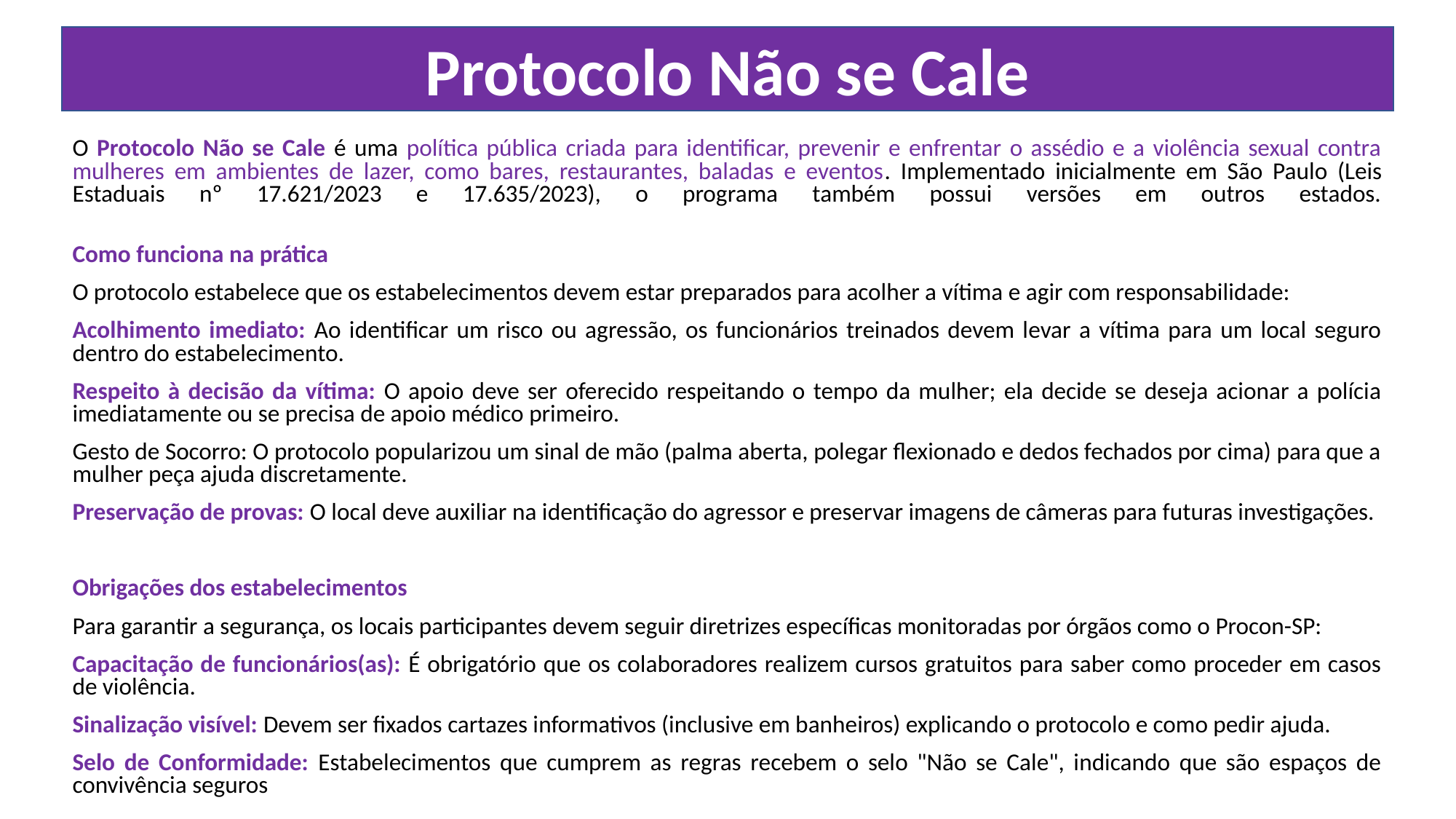

Protocolo Não se Cale
O Protocolo Não se Cale é uma política pública criada para identificar, prevenir e enfrentar o assédio e a violência sexual contra mulheres em ambientes de lazer, como bares, restaurantes, baladas e eventos. Implementado inicialmente em São Paulo (Leis Estaduais nº 17.621/2023 e 17.635/2023), o programa também possui versões em outros estados.
Como funciona na prática
O protocolo estabelece que os estabelecimentos devem estar preparados para acolher a vítima e agir com responsabilidade:
Acolhimento imediato: Ao identificar um risco ou agressão, os funcionários treinados devem levar a vítima para um local seguro dentro do estabelecimento.
Respeito à decisão da vítima: O apoio deve ser oferecido respeitando o tempo da mulher; ela decide se deseja acionar a polícia imediatamente ou se precisa de apoio médico primeiro.
Gesto de Socorro: O protocolo popularizou um sinal de mão (palma aberta, polegar flexionado e dedos fechados por cima) para que a mulher peça ajuda discretamente.
Preservação de provas: O local deve auxiliar na identificação do agressor e preservar imagens de câmeras para futuras investigações.

Obrigações dos estabelecimentos
Para garantir a segurança, os locais participantes devem seguir diretrizes específicas monitoradas por órgãos como o Procon-SP:
Capacitação de funcionários(as): É obrigatório que os colaboradores realizem cursos gratuitos para saber como proceder em casos de violência.
Sinalização visível: Devem ser fixados cartazes informativos (inclusive em banheiros) explicando o protocolo e como pedir ajuda.
Selo de Conformidade: Estabelecimentos que cumprem as regras recebem o selo "Não se Cale", indicando que são espaços de convivência seguros